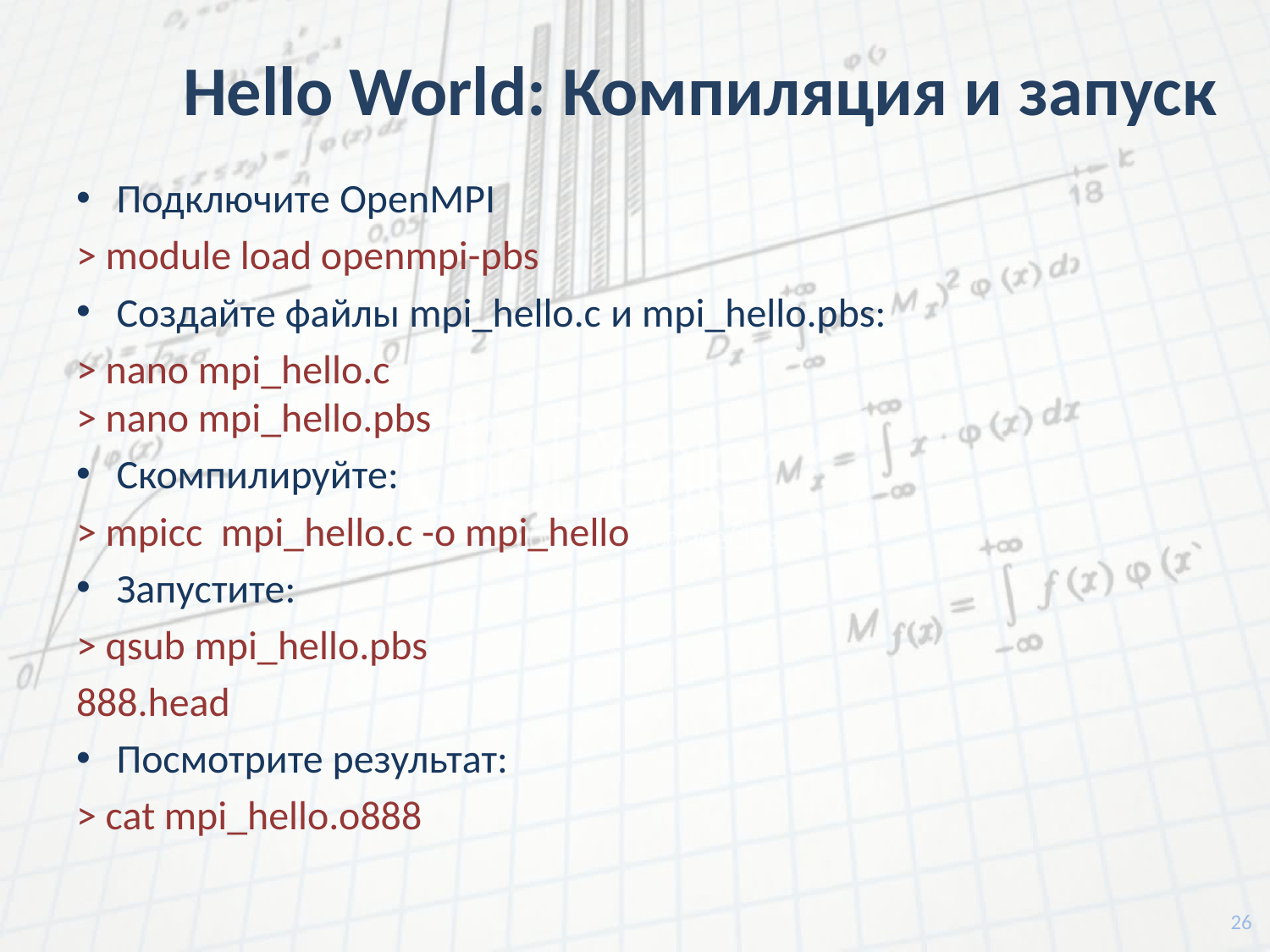

# Hello World: Компиляция и запуск
Подключите OpenMPI
> module load openmpi-pbs
Создайте файлы mpi_hello.c и mpi_hello.pbs:
> nano mpi_hello.c
> nano mpi_hello.pbs
Скомпилируйте:
> mpicc  mpi_hello.c -o mpi_hello
Запустите:
> qsub mpi_hello.pbs
888.head
Посмотрите результат:
> cat mpi_hello.o888
26